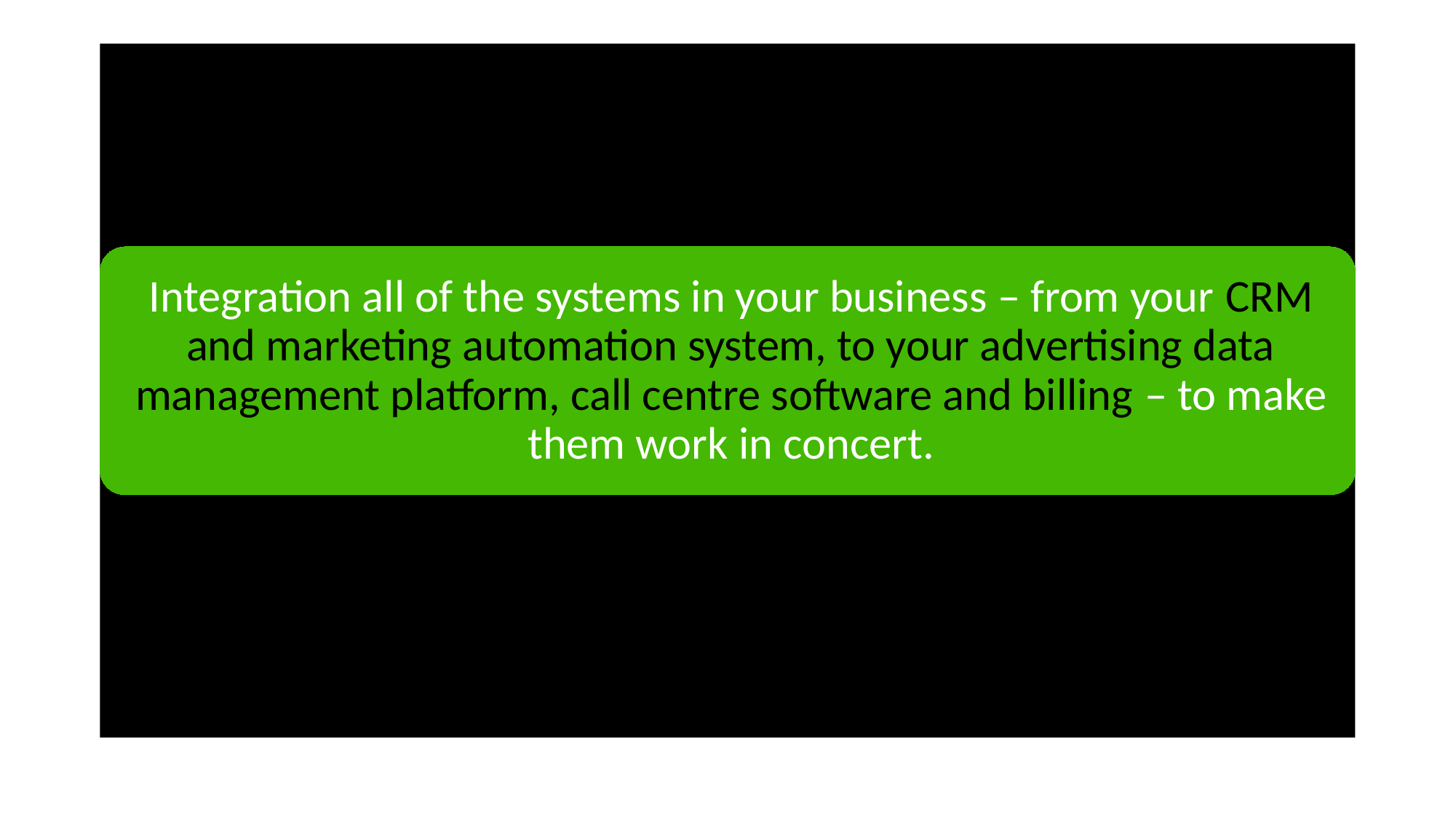

#

Integration all of the systems in your business – from your CRM and marketing automation system, to your advertising data management platform, call centre software and billing – to make them work in concert.